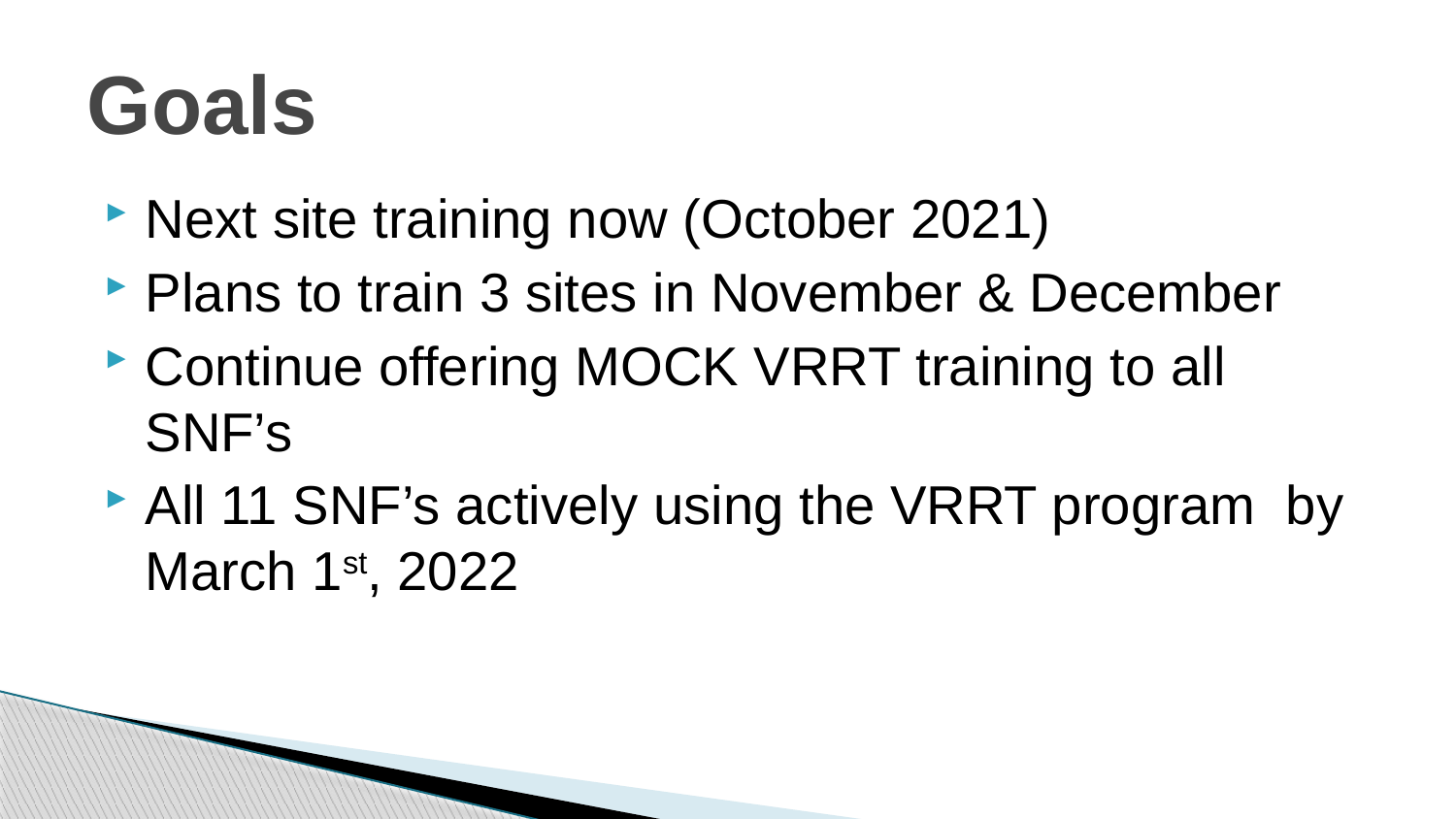

# Goals
Next site training now (October 2021)
Plans to train 3 sites in November & December
Continue offering MOCK VRRT training to all SNF’s
All 11 SNF’s actively using the VRRT program  by March 1st, 2022